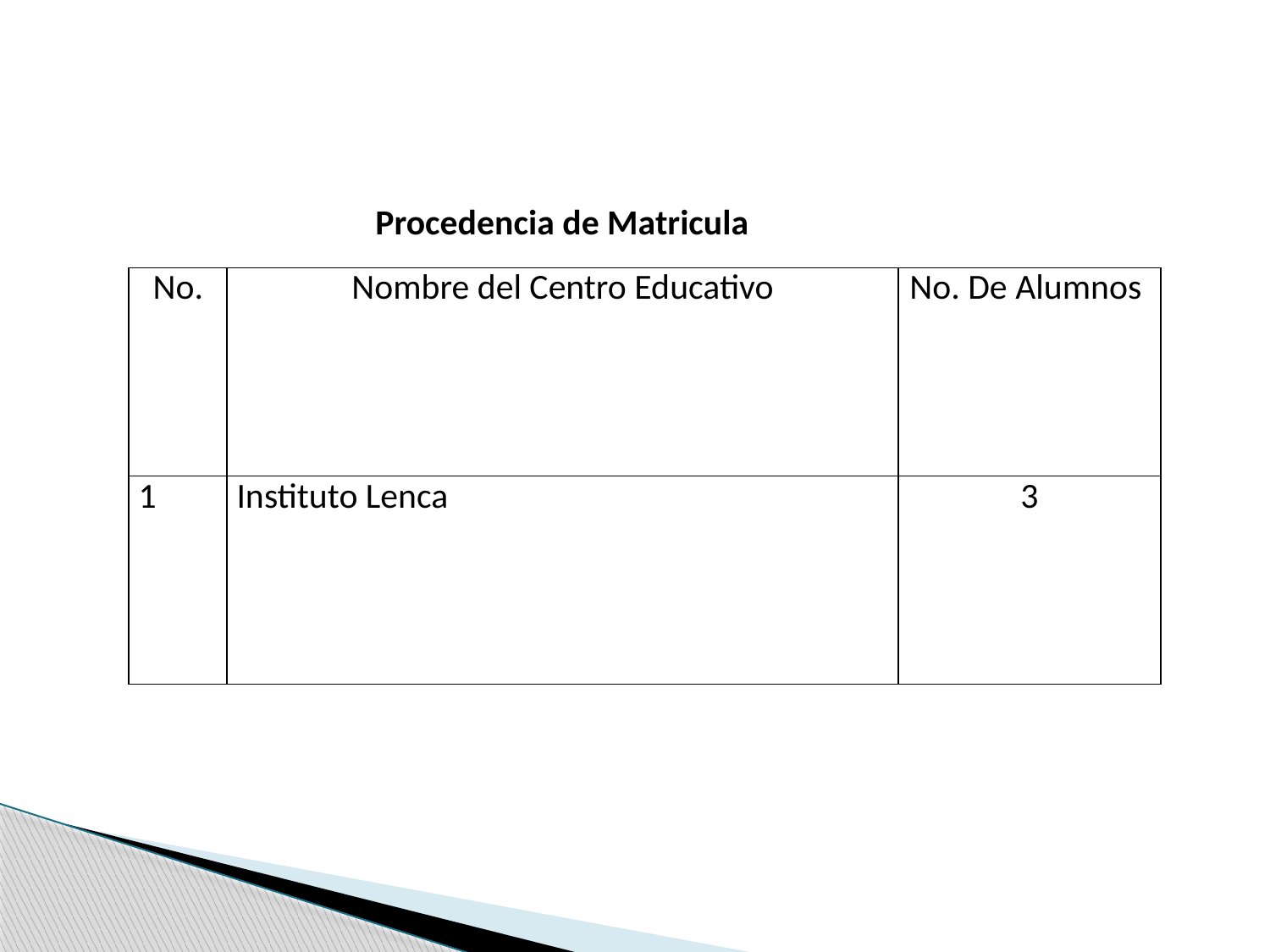

Procedencia de Matricula
| No. | Nombre del Centro Educativo | No. De Alumnos |
| --- | --- | --- |
| 1 | Instituto Lenca | 3 |